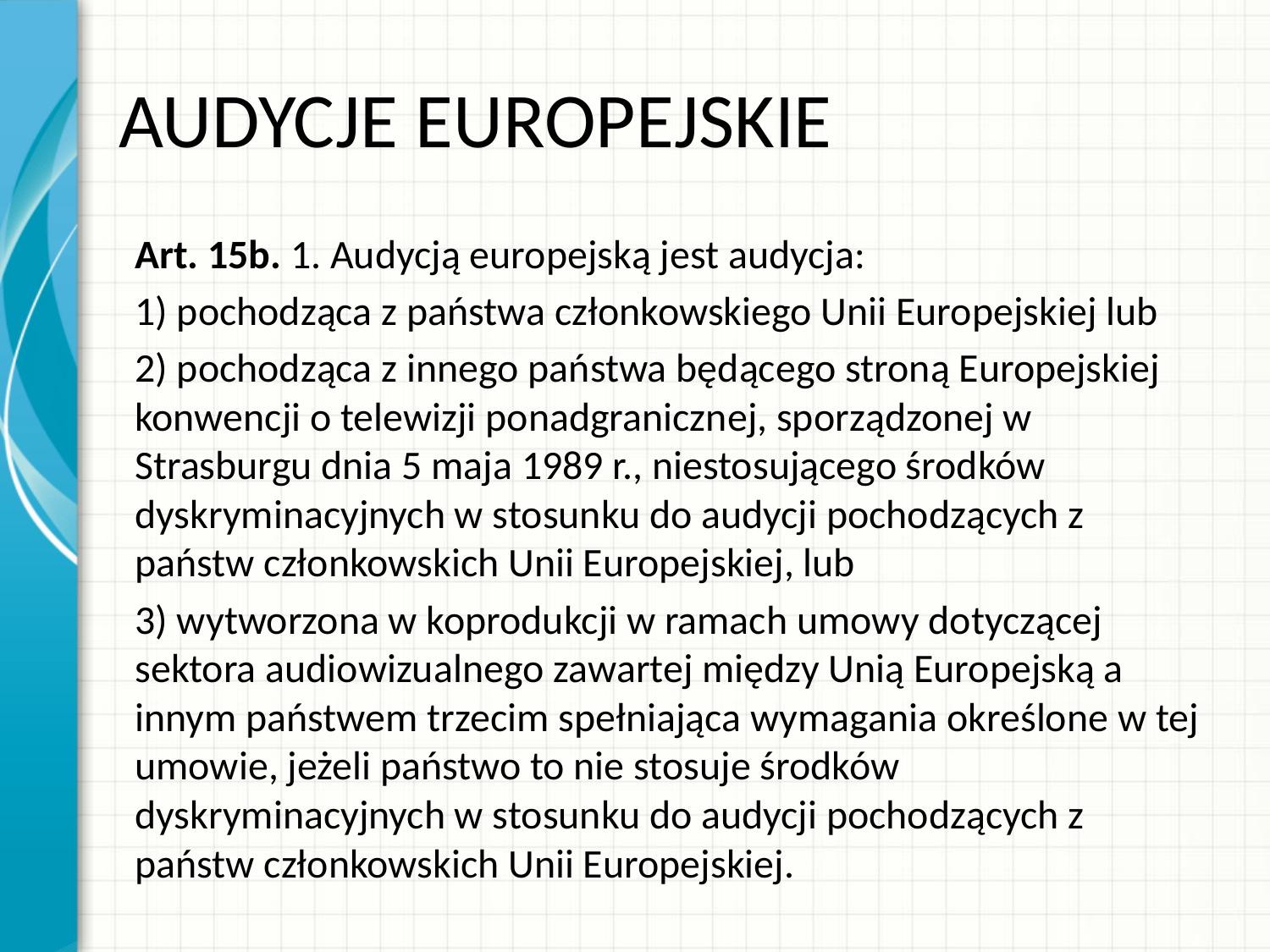

# AUDYCJE EUROPEJSKIE
Art. 15b. 1. Audycją europejską jest audycja:
1) pochodząca z państwa członkowskiego Unii Europejskiej lub
2) pochodząca z innego państwa będącego stroną Europejskiej konwencji o telewizji ponadgranicznej, sporządzonej w Strasburgu dnia 5 maja 1989 r., niestosującego środków dyskryminacyjnych w stosunku do audycji pochodzących z państw członkowskich Unii Europejskiej, lub
3) wytworzona w koprodukcji w ramach umowy dotyczącej sektora audiowizualnego zawartej między Unią Europejską a innym państwem trzecim spełniająca wymagania określone w tej umowie, jeżeli państwo to nie stosuje środków dyskryminacyjnych w stosunku do audycji pochodzących z państw członkowskich Unii Europejskiej.